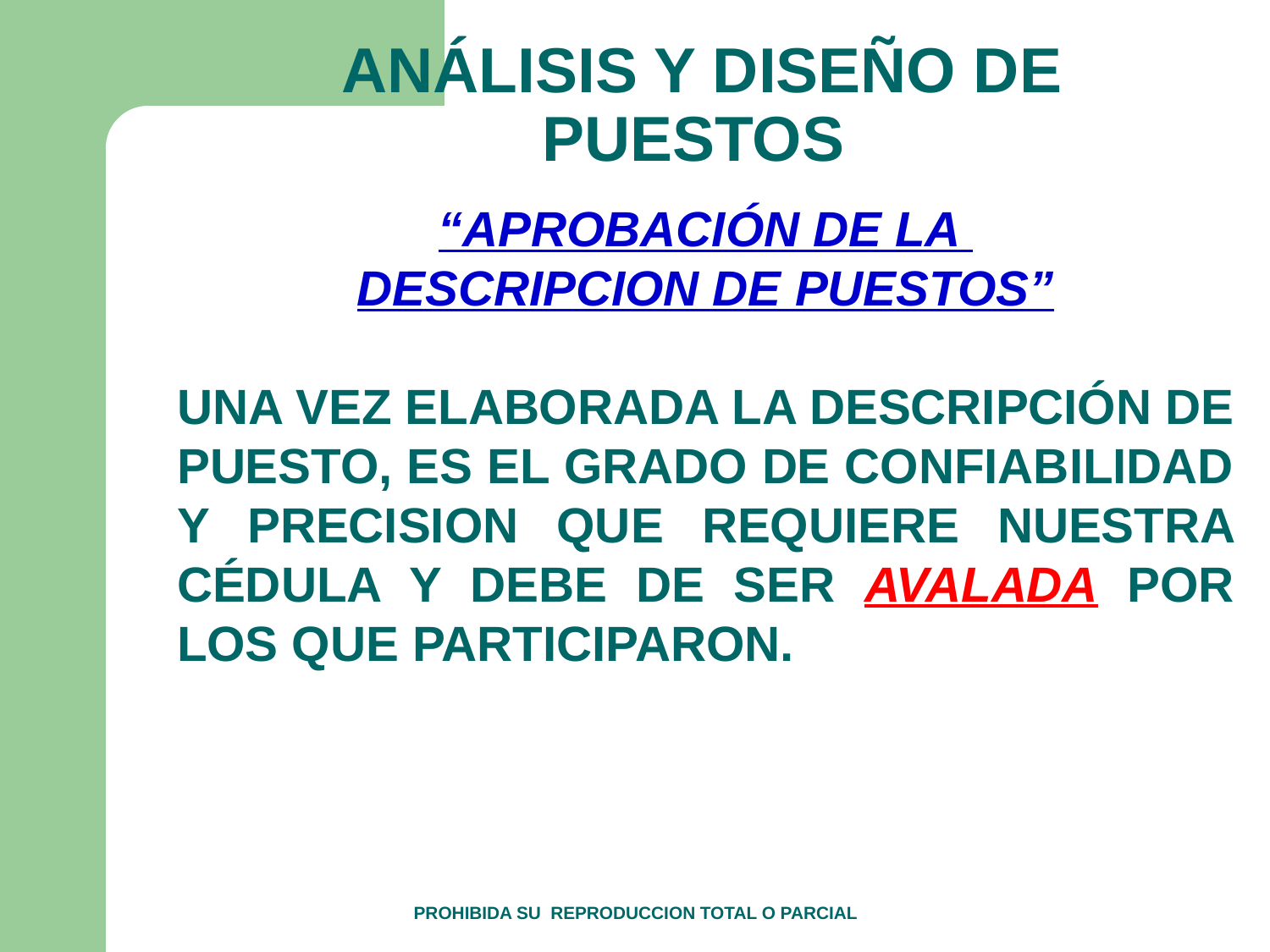

ANÁLISIS Y DISEÑO DE PUESTOS
“APROBACIÓN DE LA
DESCRIPCION DE PUESTOS”

UNA VEZ ELABORADA LA DESCRIPCIÓN DE PUESTO, ES EL GRADO DE CONFIABILIDAD Y PRECISION QUE REQUIERE NUESTRA CÉDULA Y DEBE DE SER AVALADA POR LOS QUE PARTICIPARON.